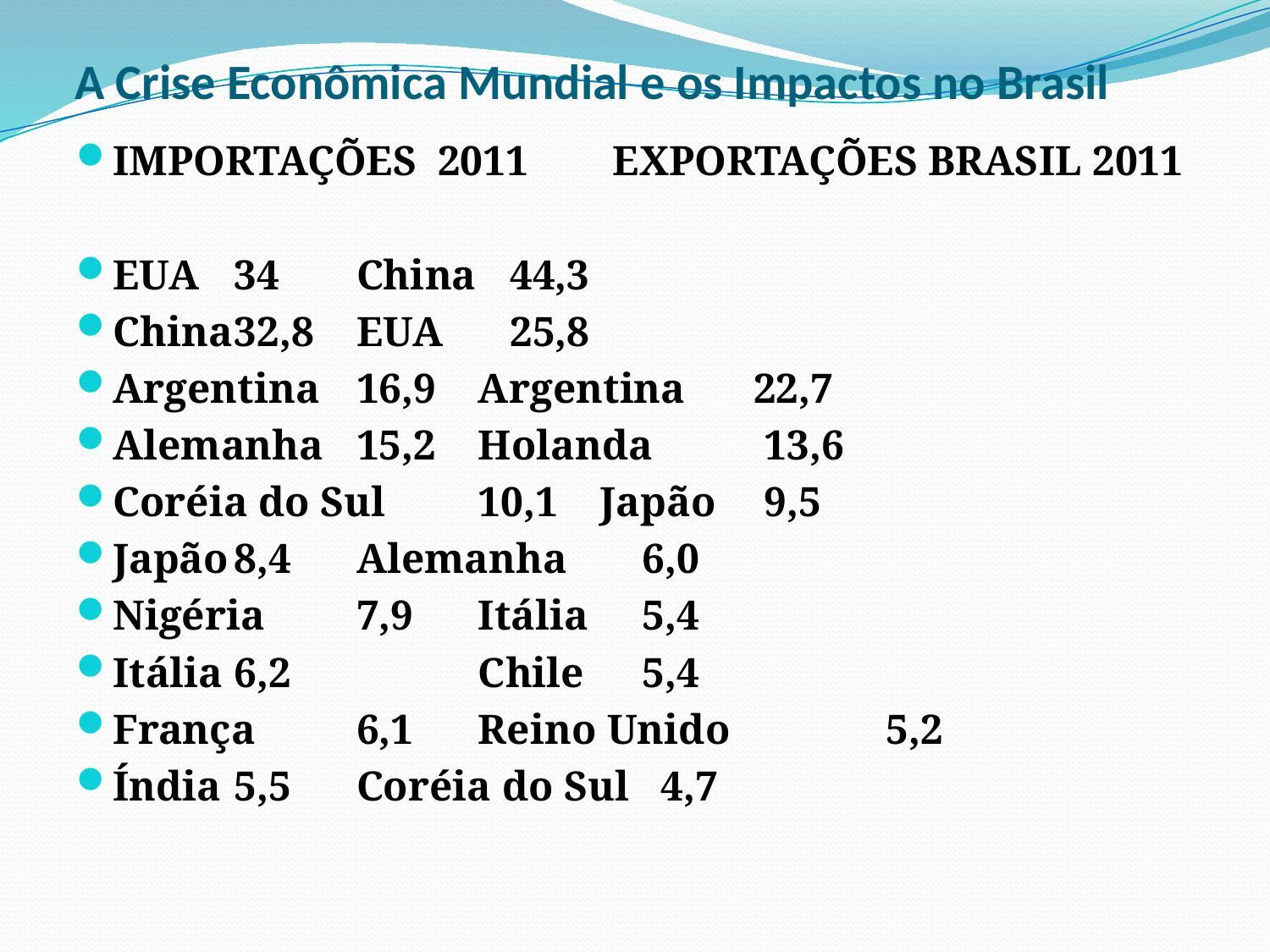

# A Crise Econômica Mundial e os Impactos no Brasil
IMPORTAÇÕES  2011        EXPORTAÇÕES BRASIL 2011

EUA			34		China		   44,3
China		32,8		EUA		   25,8
Argentina		16,9		Argentina	   22,7
Alemanha		15,2		Holanda	    13,6
Coréia do Sul	10,1		Japão		    9,5
Japão		8,4		Alemanha	    6,0
Nigéria		7,9		Itália		    5,4
Itália		6,2	  	Chile		    5,4
França		6,1		Reino Unido	    5,2
Índia		5,5		Coréia do Sul   4,7